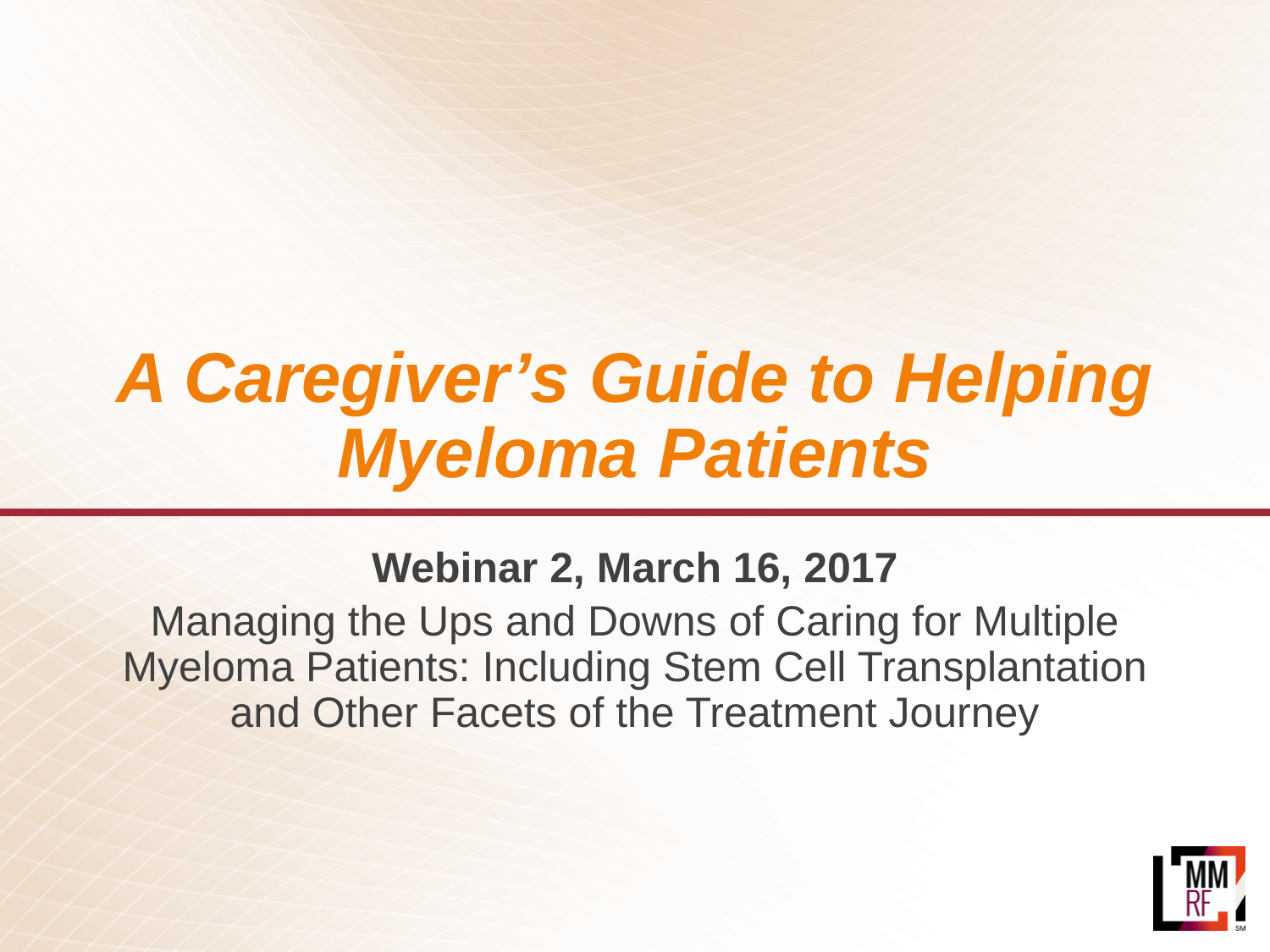

# A Caregiver’s Guide to Helping Myeloma Patients
Webinar 2, March 16, 2017
Managing the Ups and Downs of Caring for Multiple Myeloma Patients: Including Stem Cell Transplantation and Other Facets of the Treatment Journey